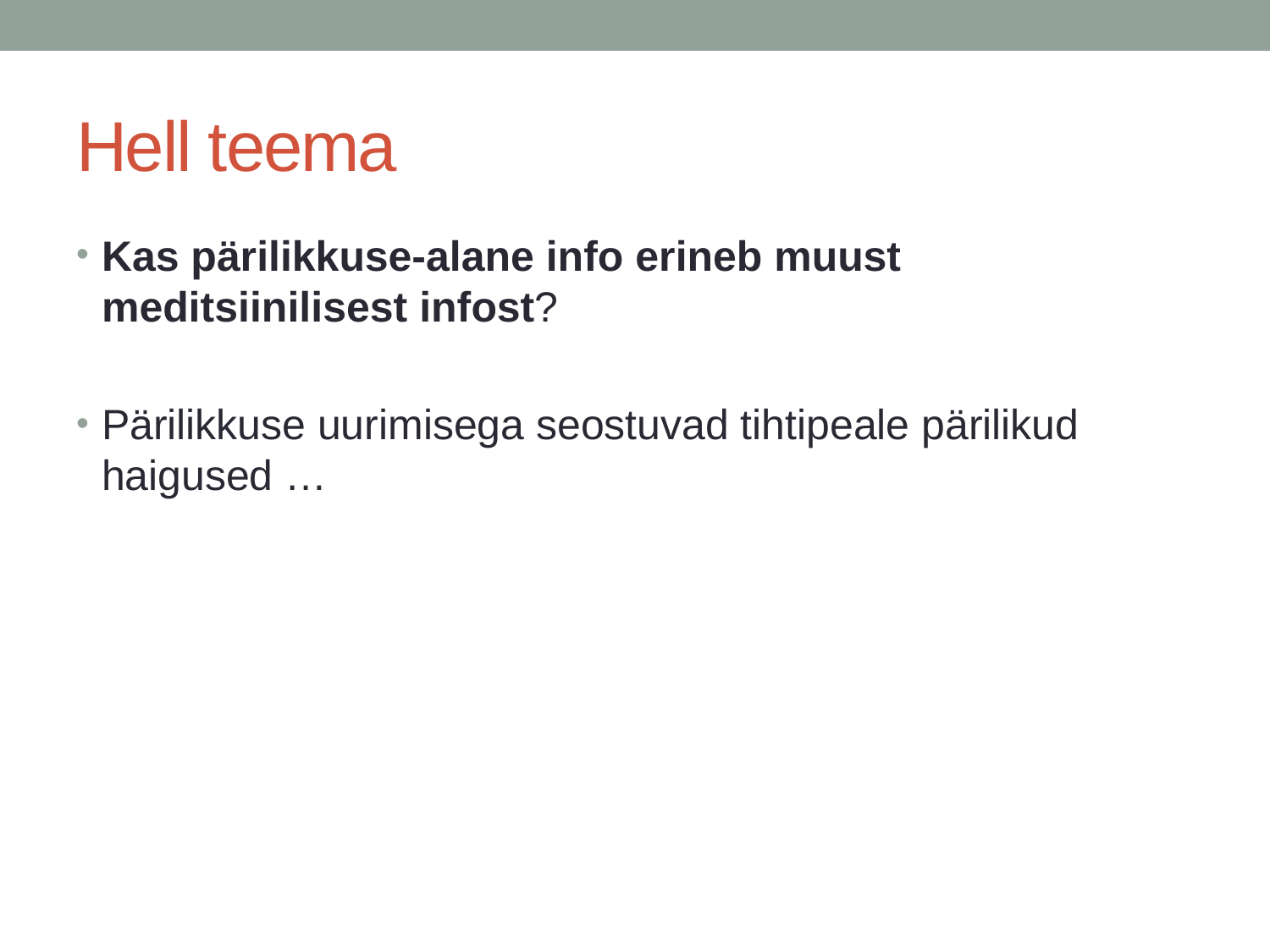

# Hell teema
Kas pärilikkuse-alane info erineb muust meditsiinilisest infost?

Pärilikkuse uurimisega seostuvad tihtipeale pärilikud haigused …